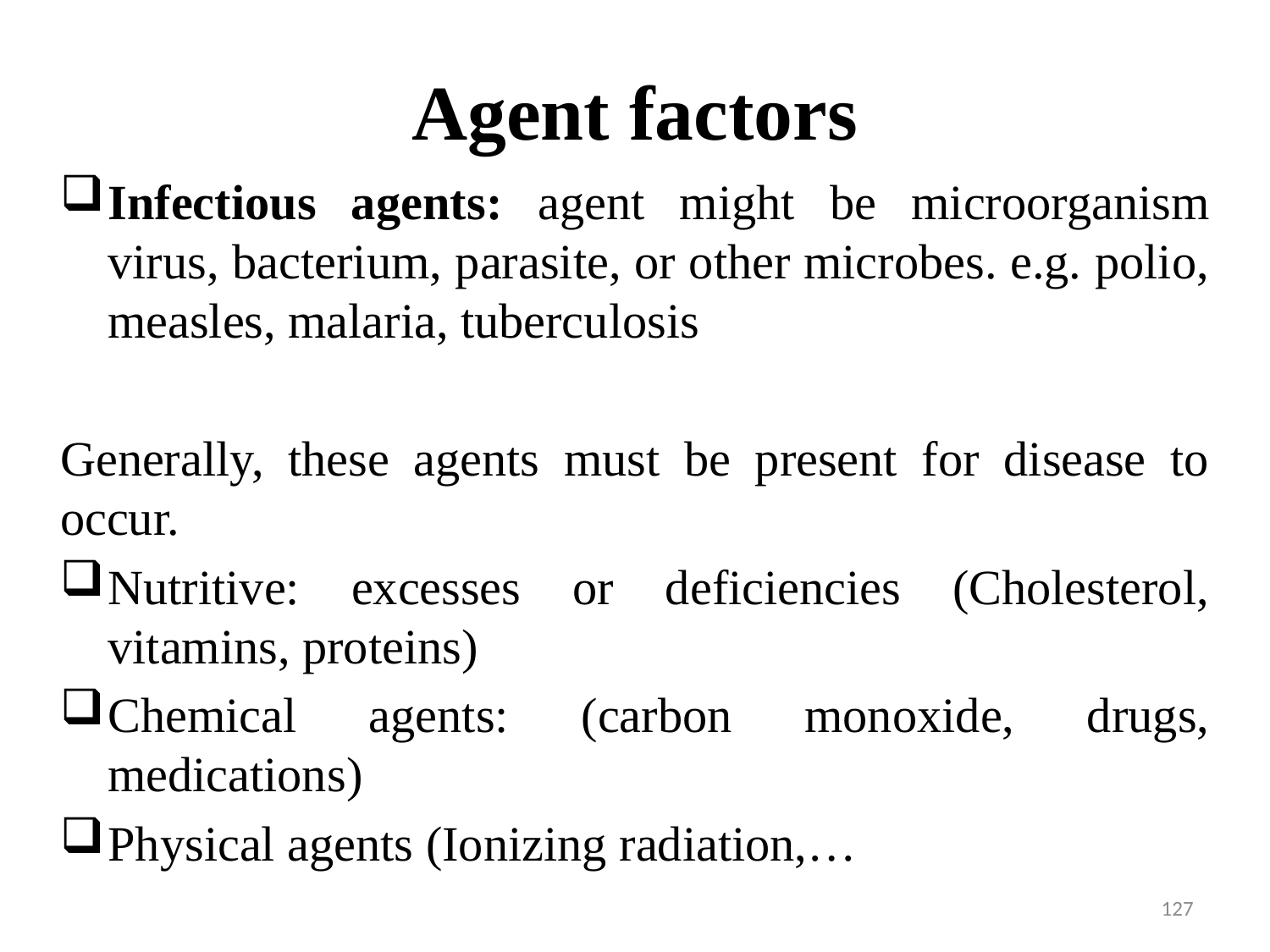

# Agent factors
Infectious agents: agent might be microorganism virus, bacterium, parasite, or other microbes. e.g. polio, measles, malaria, tuberculosis

Generally, these agents must be present for disease to occur.
Nutritive: excesses or deficiencies (Cholesterol, vitamins, proteins)
Chemical agents: (carbon monoxide, drugs, medications)
Physical agents (Ionizing radiation,…
127